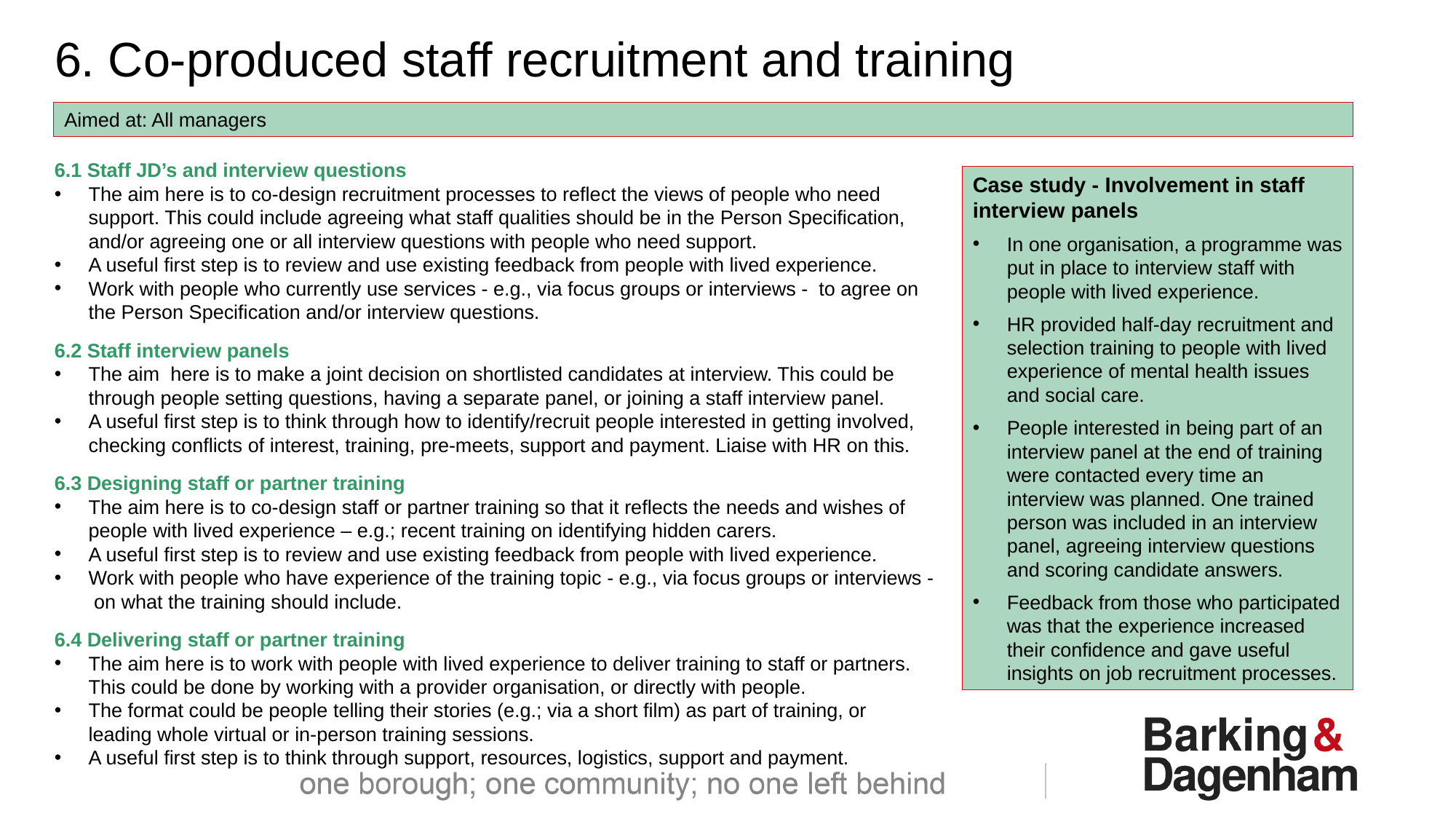

6. Co-produced staff recruitment and training
Aimed at: All managers
6.1 Staff JD’s and interview questions
The aim here is to co-design recruitment processes to reflect the views of people who need support. This could include agreeing what staff qualities should be in the Person Specification, and/or agreeing one or all interview questions with people who need support.
A useful first step is to review and use existing feedback from people with lived experience.
Work with people who currently use services - e.g., via focus groups or interviews -  to agree on the Person Specification and/or interview questions.

6.2 Staff interview panels
The aim  here is to make a joint decision on shortlisted candidates at interview. This could be through people setting questions, having a separate panel, or joining a staff interview panel.
A useful first step is to think through how to identify/recruit people interested in getting involved, checking conflicts of interest, training, pre-meets, support and payment. Liaise with HR on this.

6.3 Designing staff or partner training
The aim here is to co-design staff or partner training so that it reflects the needs and wishes of people with lived experience – e.g.; recent training on identifying hidden carers.
A useful first step is to review and use existing feedback from people with lived experience.
Work with people who have experience of the training topic - e.g., via focus groups or interviews -  on what the training should include.

6.4 Delivering staff or partner training
The aim here is to work with people with lived experience to deliver training to staff or partners. This could be done by working with a provider organisation, or directly with people.
The format could be people telling their stories (e.g.; via a short film) as part of training, or leading whole virtual or in-person training sessions.
A useful first step is to think through support, resources, logistics, support and payment.

Case study - Involvement in staff interview panels
In one organisation, a programme was put in place to interview staff with people with lived experience.
HR provided half-day recruitment and selection training to people with lived experience of mental health issues and social care.
People interested in being part of an interview panel at the end of training were contacted every time an interview was planned. One trained person was included in an interview panel, agreeing interview questions and scoring candidate answers.
Feedback from those who participated was that the experience increased their confidence and gave useful insights on job recruitment processes.